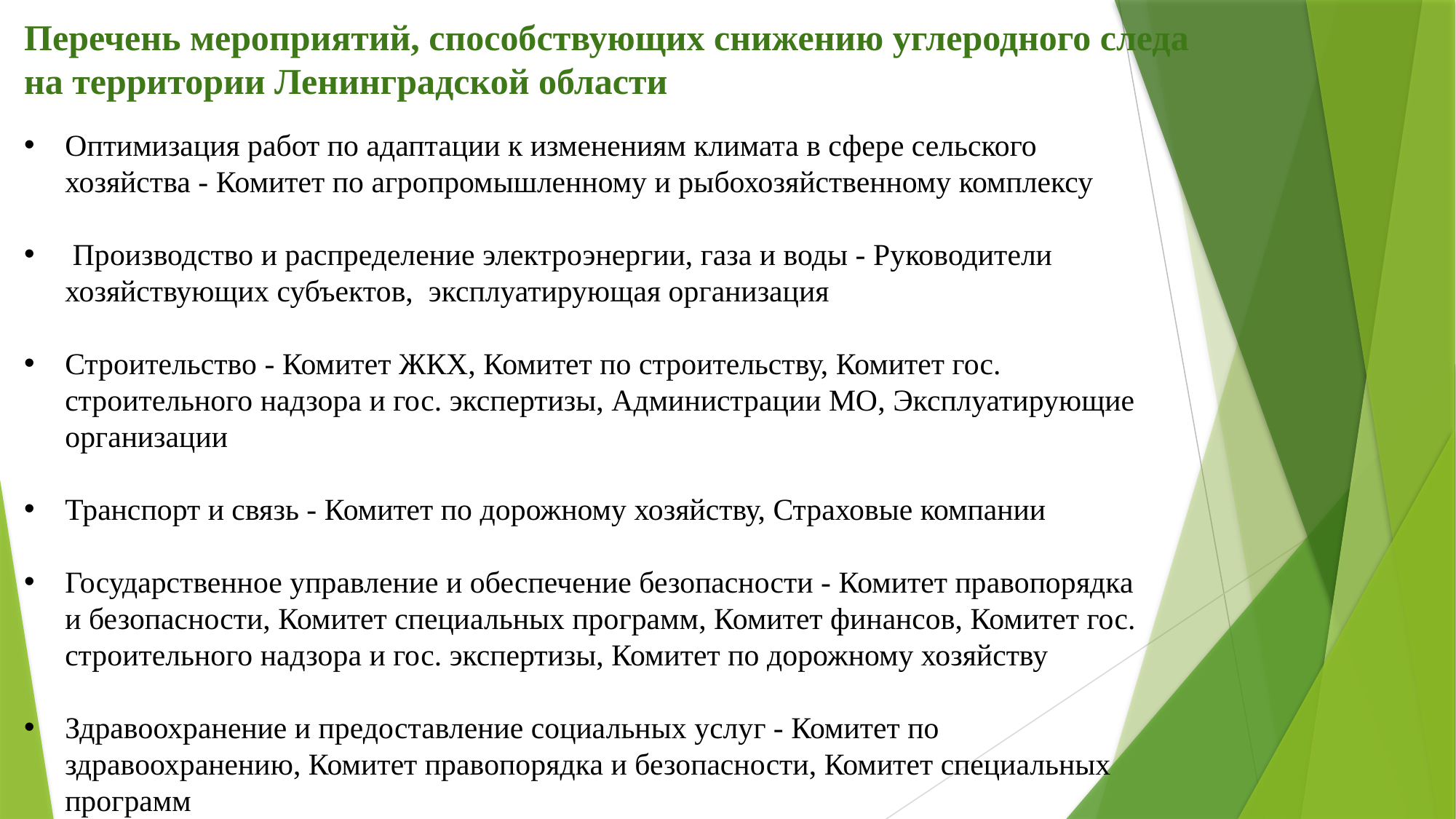

Перечень мероприятий, способствующих снижению углеродного следа
на территории Ленинградской области
Оптимизация работ по адаптации к изменениям климата в сфере сельского хозяйства - Комитет по агропромышленному и рыбохозяйственному комплексу

 Производство и распределение электроэнергии, газа и воды - Руководители   хозяйствующих субъектов,  эксплуатирующая организация

Строительство - Комитет ЖКХ, Комитет по строительству, Комитет гос. строительного надзора и гос. экспертизы, Администрации МО, Эксплуатирующие организации

Транспорт и связь - Комитет по дорожному хозяйству, Страховые компании

Государственное управление и обеспечение безопасности - Комитет правопорядка и безопасности, Комитет специальных программ, Комитет финансов, Комитет гос. строительного надзора и гос. экспертизы, Комитет по дорожному хозяйству

Здравоохранение и предоставление социальных услуг - Комитет по здравоохранению, Комитет правопорядка и безопасности, Комитет специальных программ